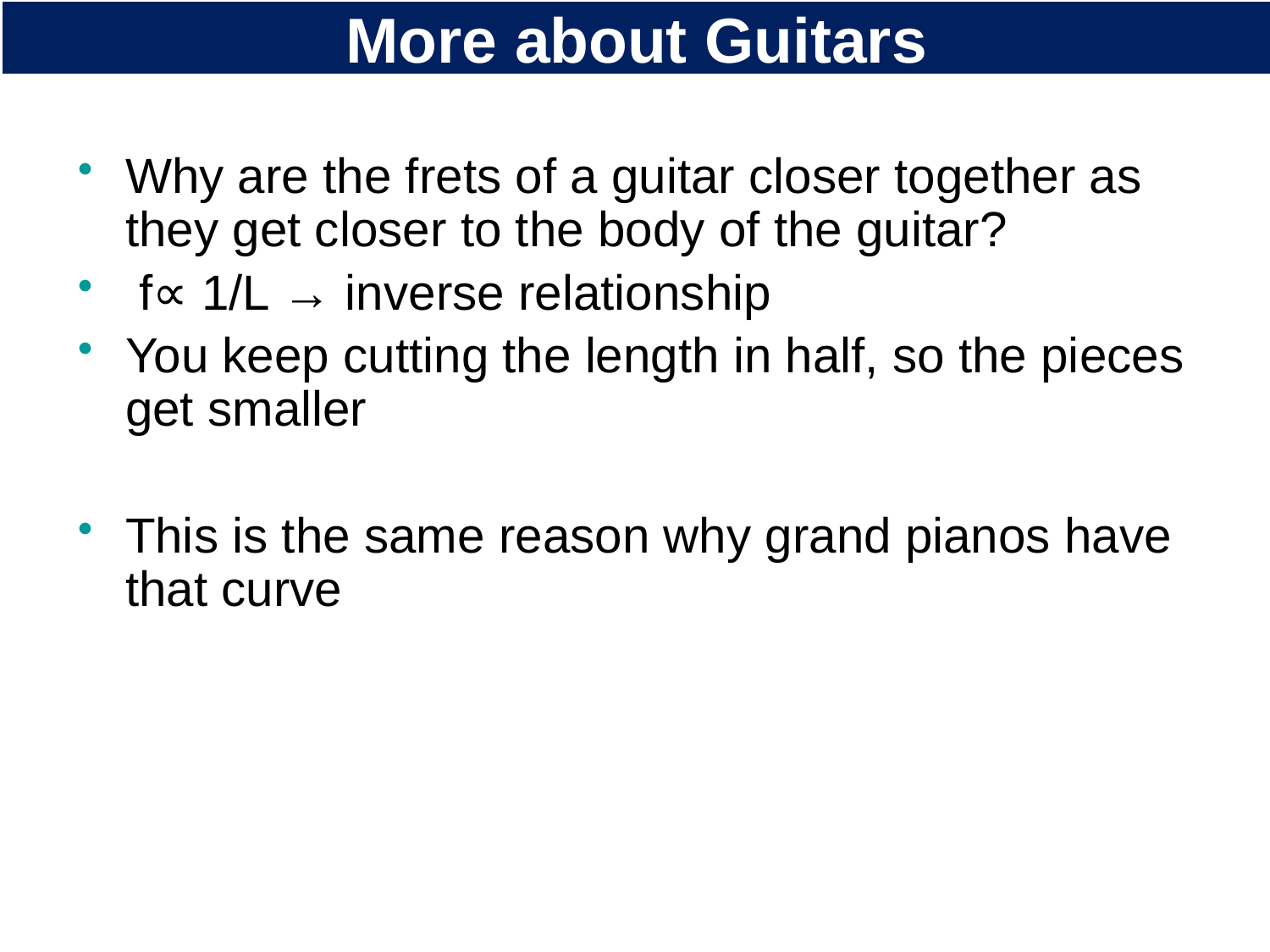

# More about Guitars
Why are the frets of a guitar closer together as they get closer to the body of the guitar?
 f∝ 1/L → inverse relationship
You keep cutting the length in half, so the pieces get smaller

This is the same reason why grand pianos have that curve